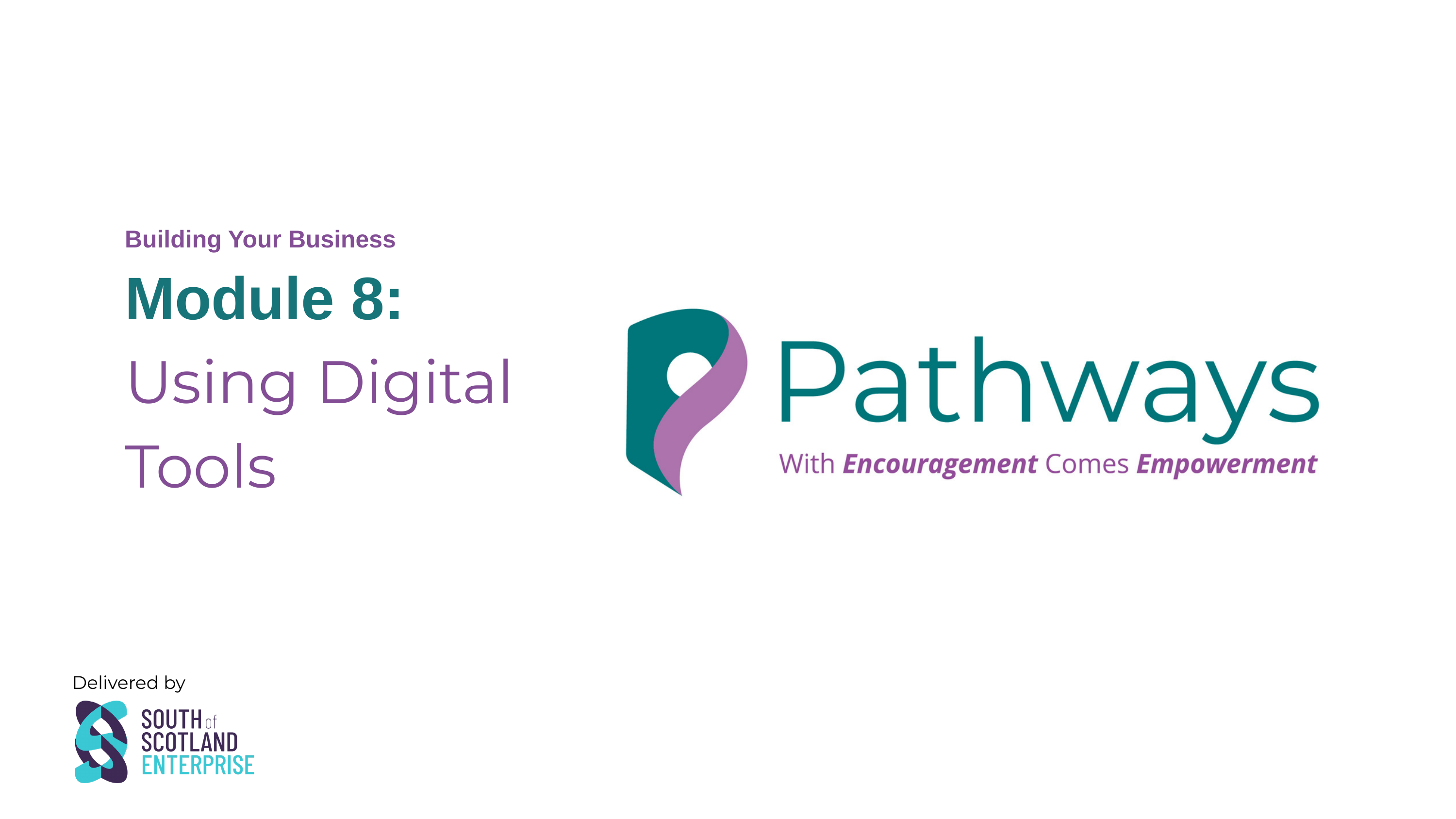

Building Your Business
Module 8:
Using Digital Tools

Delivered by

1